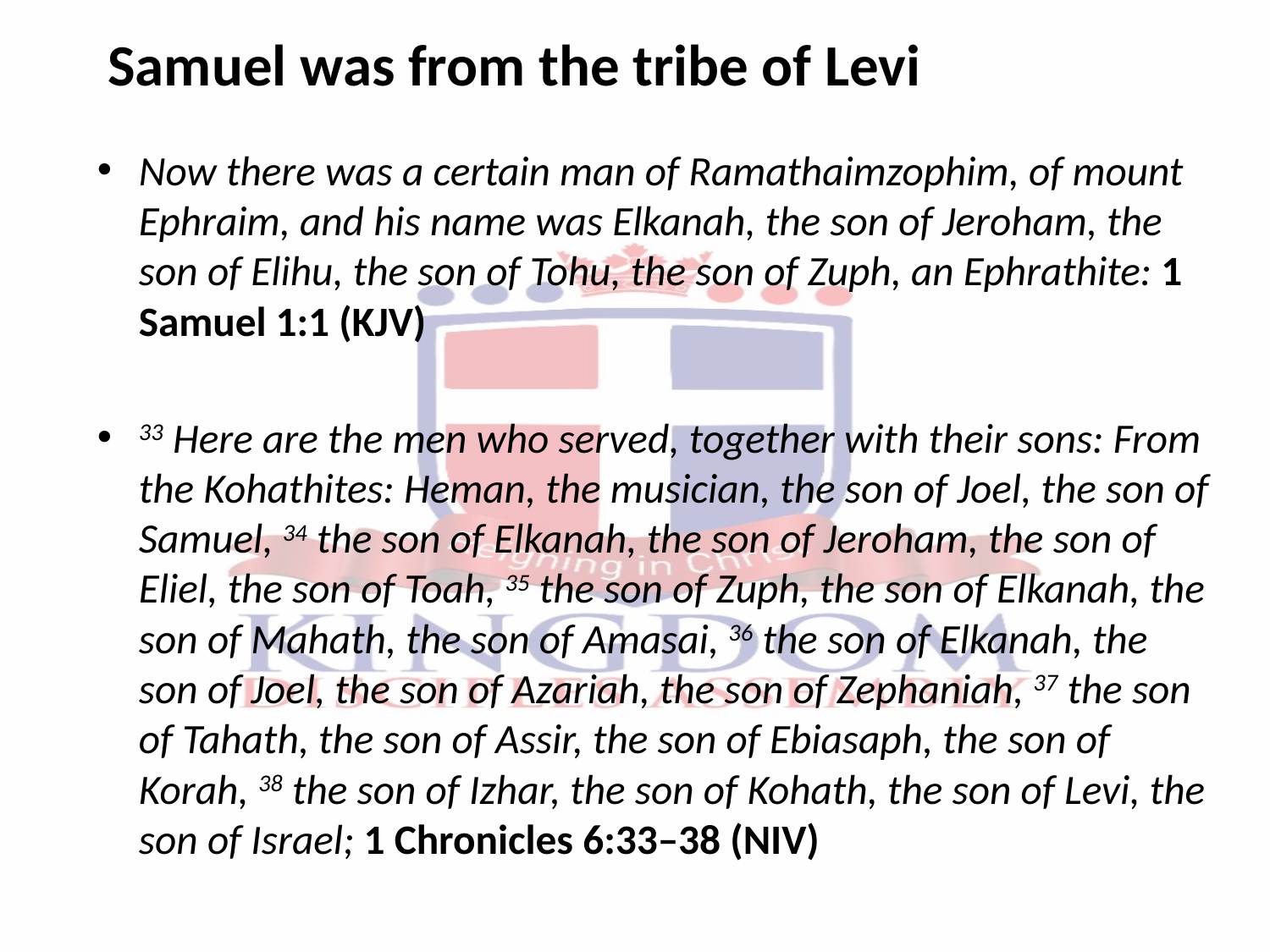

Samuel was from the tribe of Levi
Now there was a certain man of Ramathaimzophim, of mount Ephraim, and his name was Elkanah, the son of Jeroham, the son of Elihu, the son of Tohu, the son of Zuph, an Ephrathite: 1 Samuel 1:1 (KJV)

33 Here are the men who served, together with their sons: From the Kohathites: Heman, the musician, the son of Joel, the son of Samuel, 34 the son of Elkanah, the son of Jeroham, the son of Eliel, the son of Toah, 35 the son of Zuph, the son of Elkanah, the son of Mahath, the son of Amasai, 36 the son of Elkanah, the son of Joel, the son of Azariah, the son of Zephaniah, 37 the son of Tahath, the son of Assir, the son of Ebiasaph, the son of Korah, 38 the son of Izhar, the son of Kohath, the son of Levi, the son of Israel; 1 Chronicles 6:33–38 (NIV)